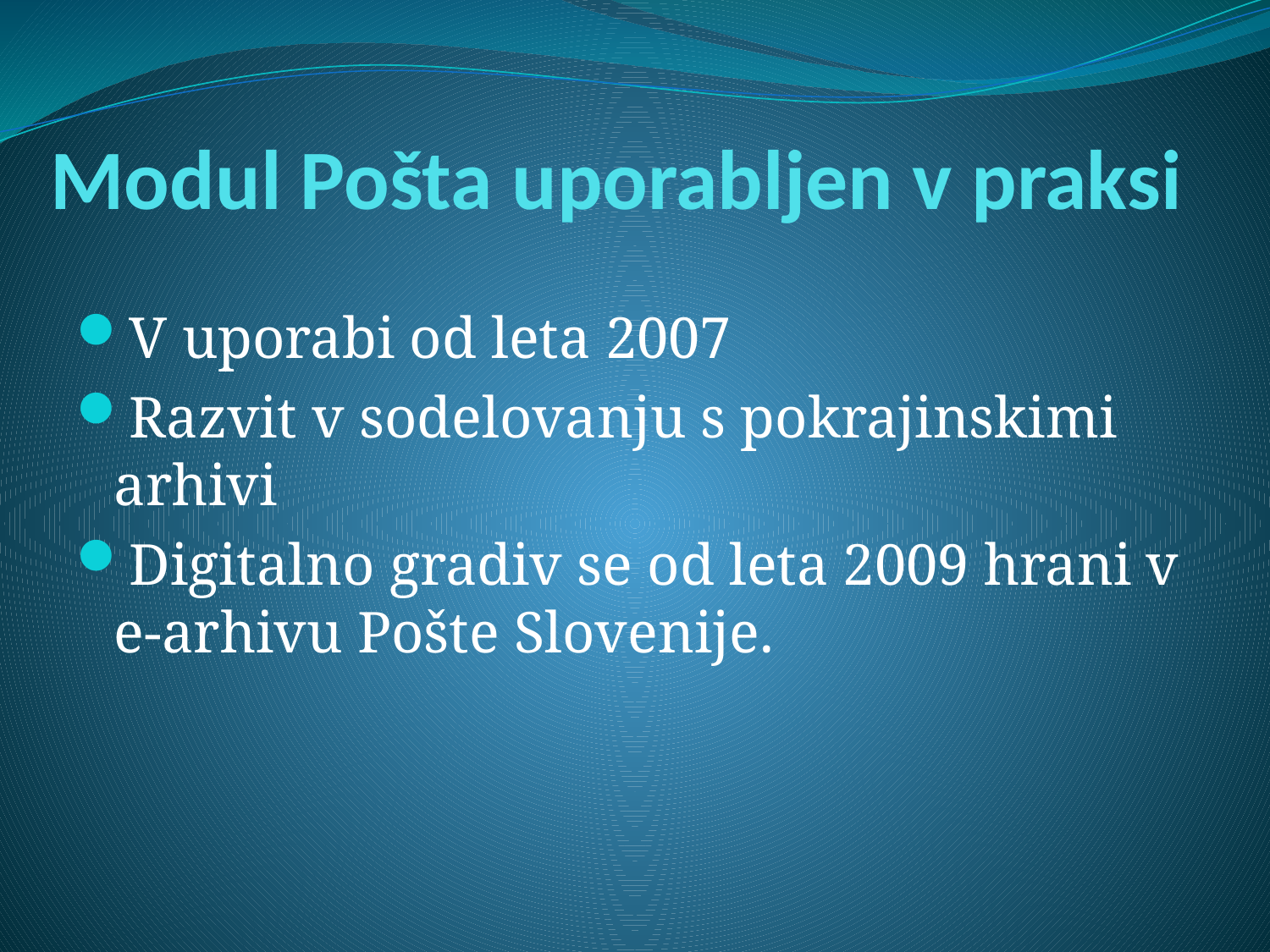

# Modul Pošta uporabljen v praksi
V uporabi od leta 2007
Razvit v sodelovanju s pokrajinskimi arhivi
Digitalno gradiv se od leta 2009 hrani v e-arhivu Pošte Slovenije.